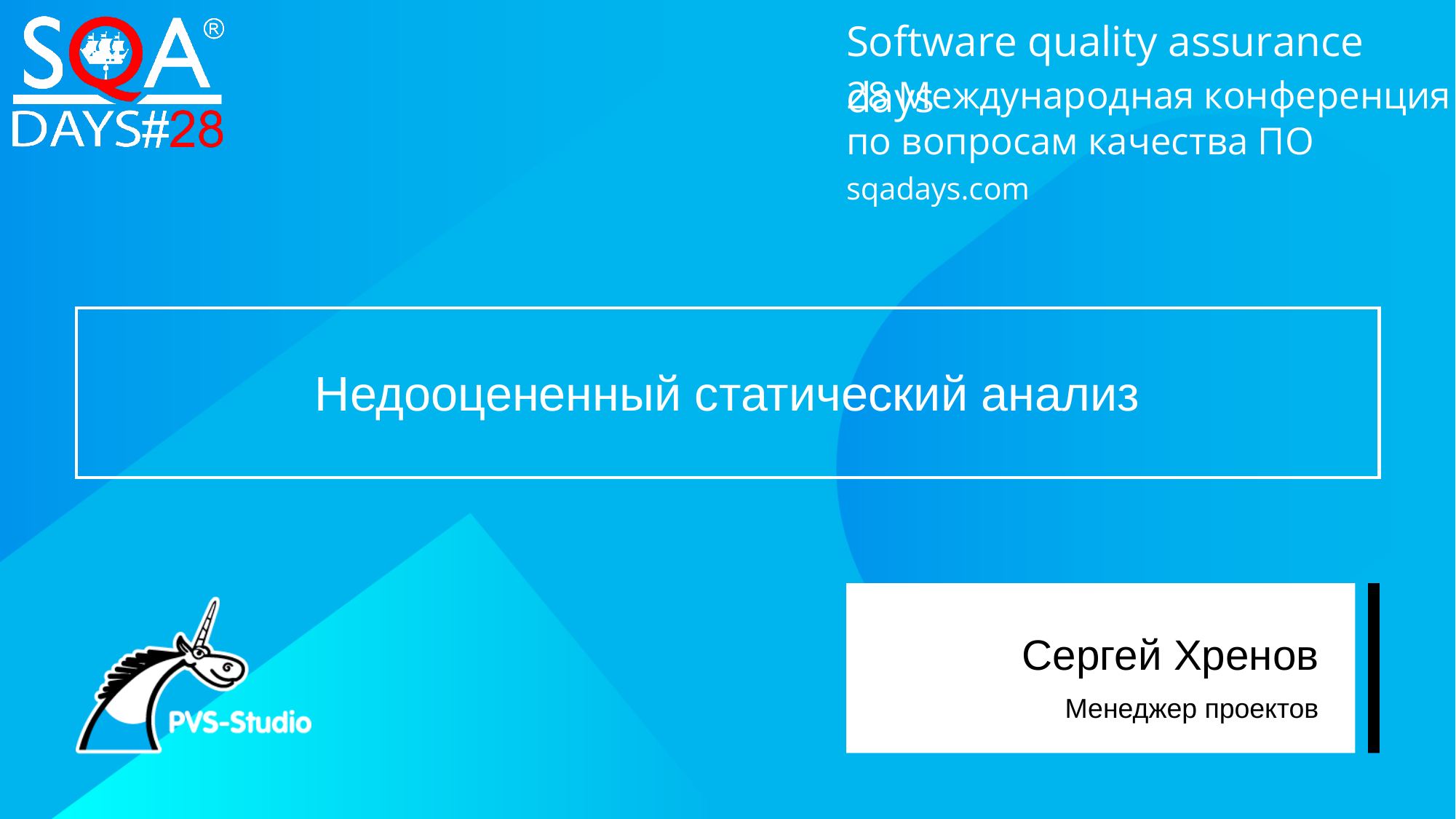

# Недооцененный статический анализ
Сергей Хренов
Менеджер проектов